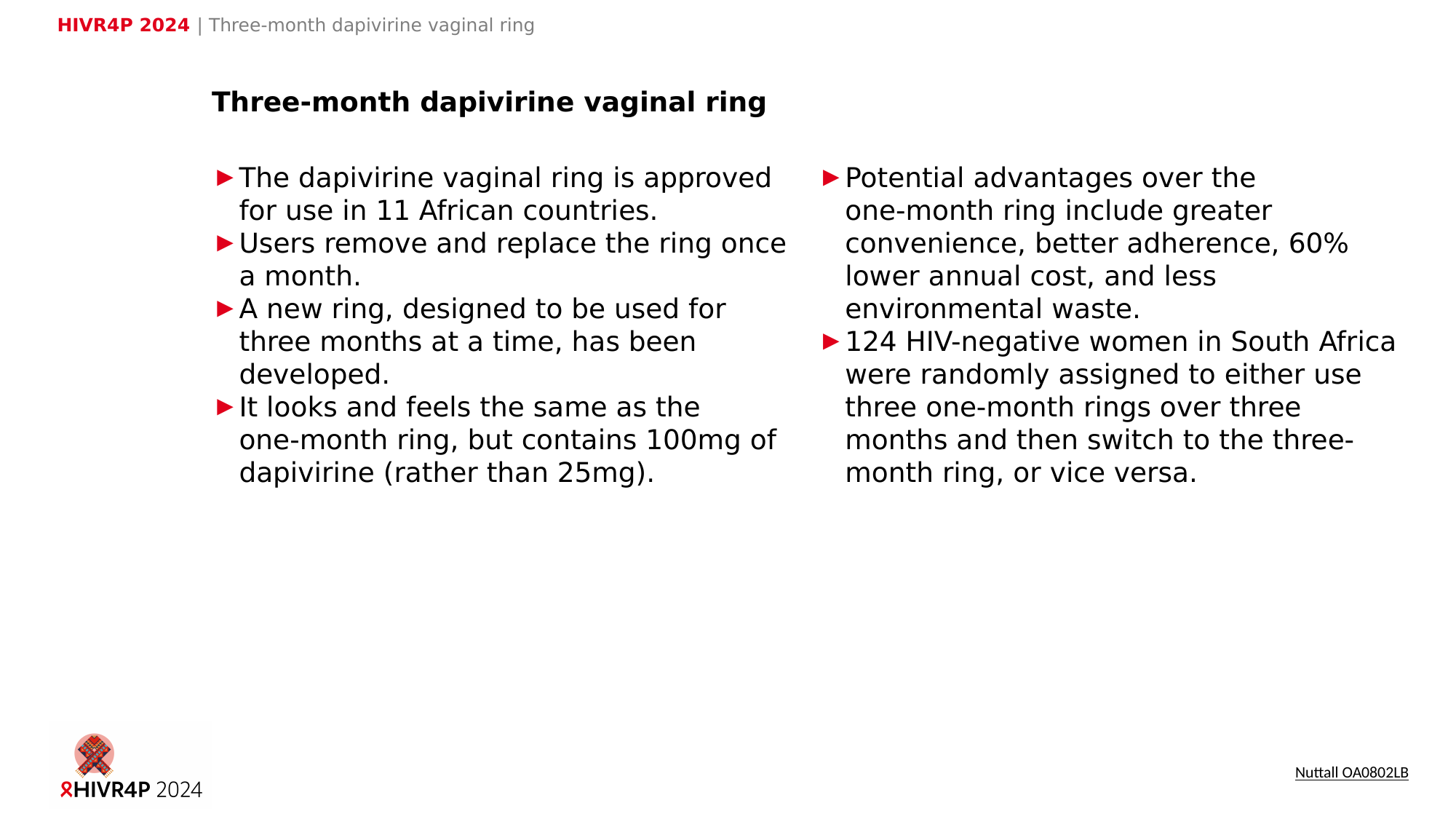

HIVR4P 2024 | Three-month dapivirine vaginal ring

Three-month dapivirine vaginal ring
The dapivirine vaginal ring is approved for use in 11 African countries.
Users remove and replace the ring once a month.
A new ring, designed to be used for three months at a time, has been developed.
It looks and feels the same as the
one-month ring, but contains 100mg of dapivirine (rather than 25mg).
Potential advantages over the
one-month ring include greater convenience, better adherence, 60% lower annual cost, and less environmental waste.
124 HIV-negative women in South Africa were randomly assigned to either use three one-month rings over three months and then switch to the three-month ring, or vice versa.
Nuttall OA0802LB